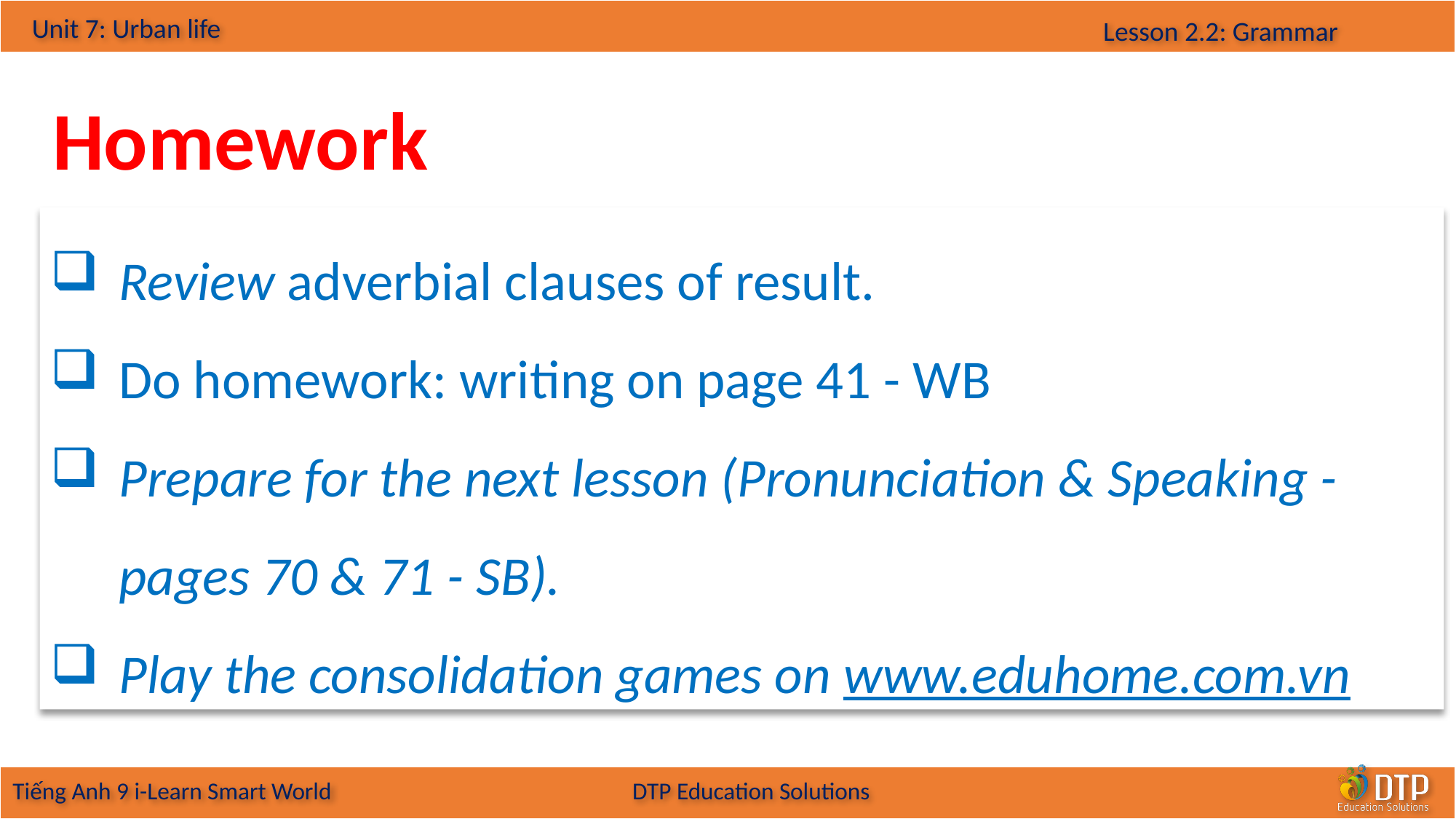

Homework
Review adverbial clauses of result.
Do homework: writing on page 41 - WB
Prepare for the next lesson (Pronunciation & Speaking - pages 70 & 71 - SB).
Play the consolidation games on www.eduhome.com.vn